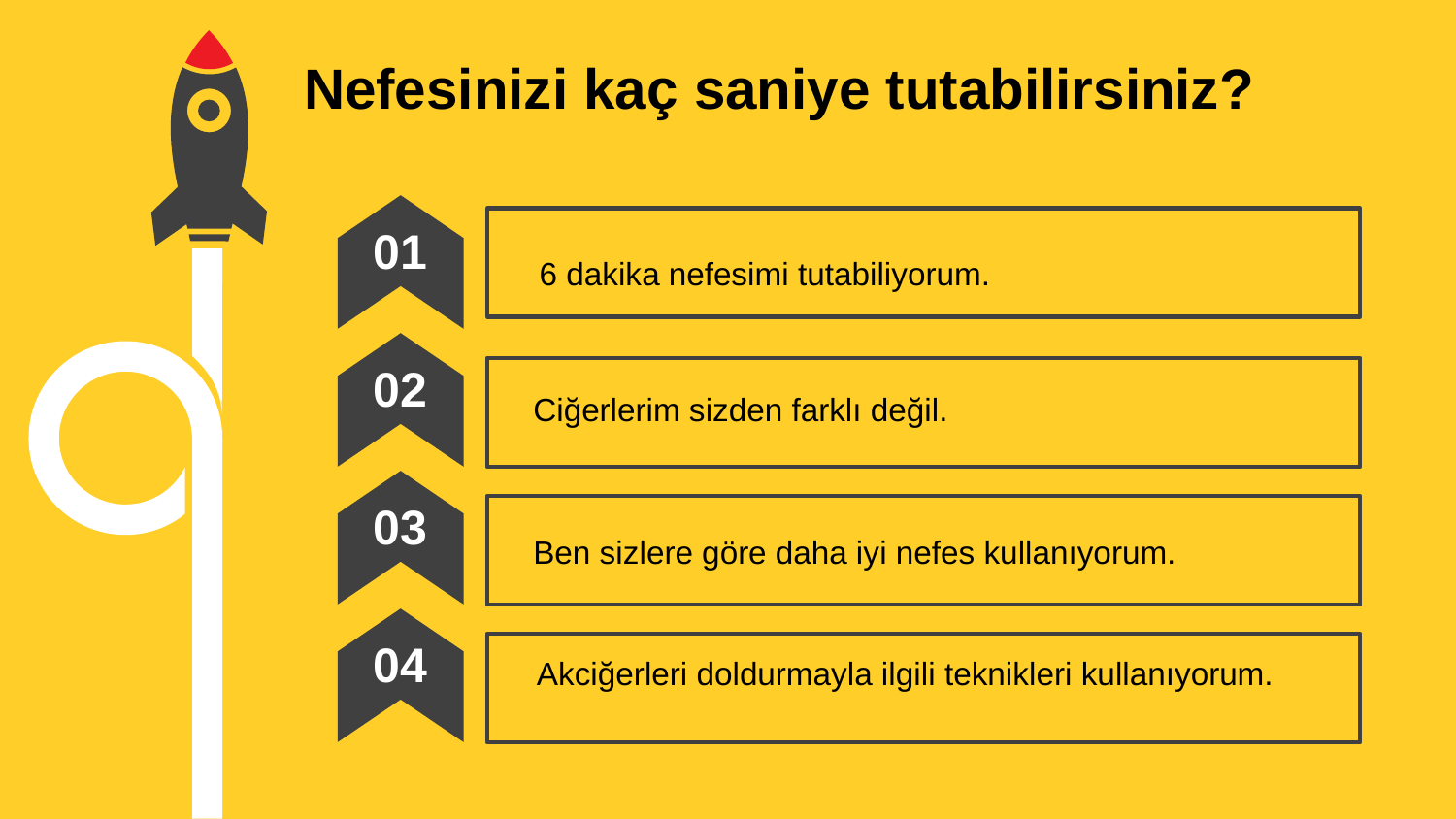

Nefesinizi kaç saniye tutabilirsiniz?

01
6 dakika nefesimi tutabiliyorum.

02

Ciğerlerim sizden farklı değil.

03

Ben sizlere göre daha iyi nefes kullanıyorum.

04

Akciğerleri doldurmayla ilgili teknikleri kullanıyorum.